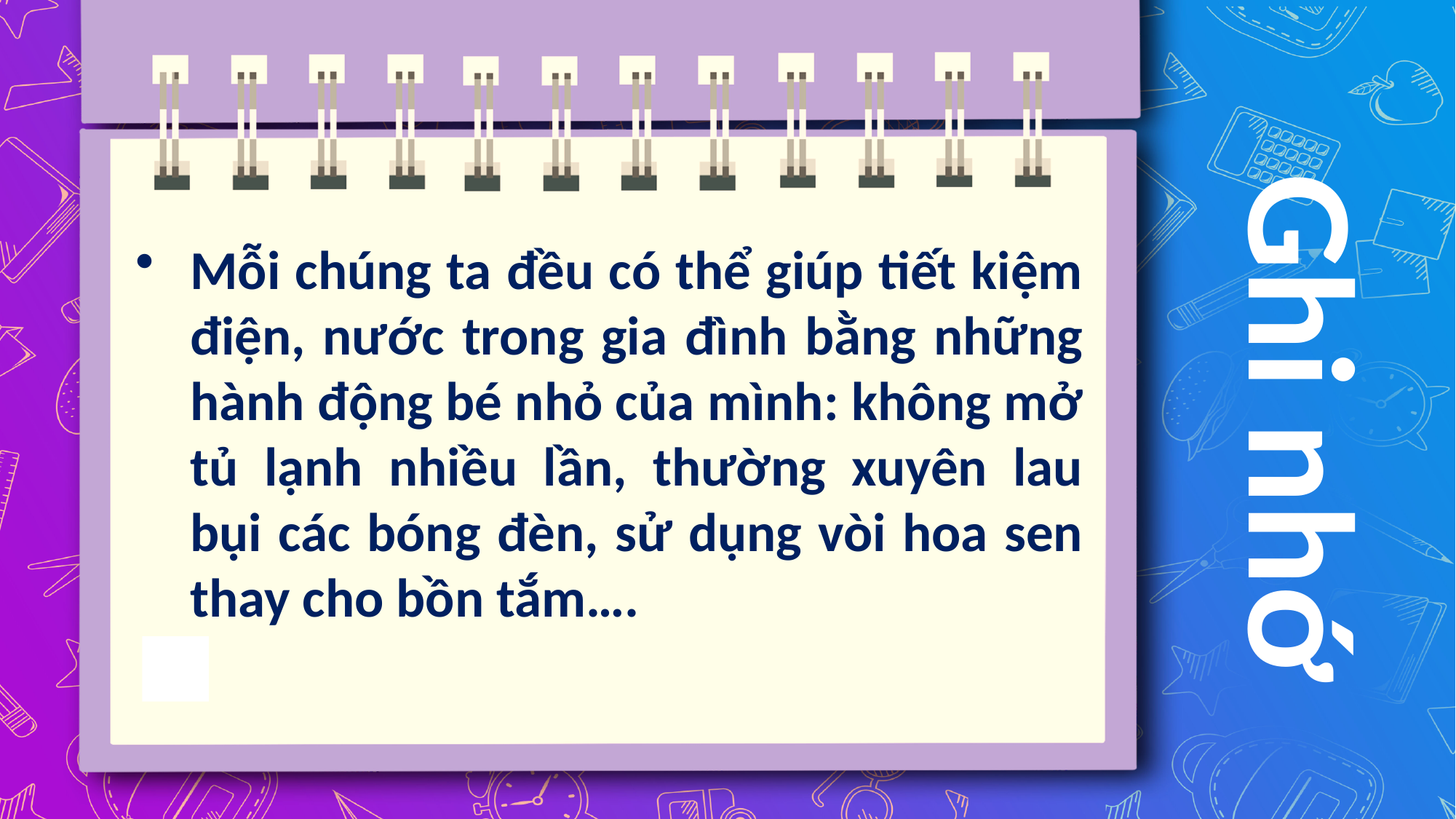

Mỗi chúng ta đều có thể giúp tiết kiệm điện, nước trong gia đình bằng những hành động bé nhỏ của mình: không mở tủ lạnh nhiều lần, thường xuyên lau bụi các bóng đèn, sử dụng vòi hoa sen thay cho bồn tắm….
Ghi nhớ